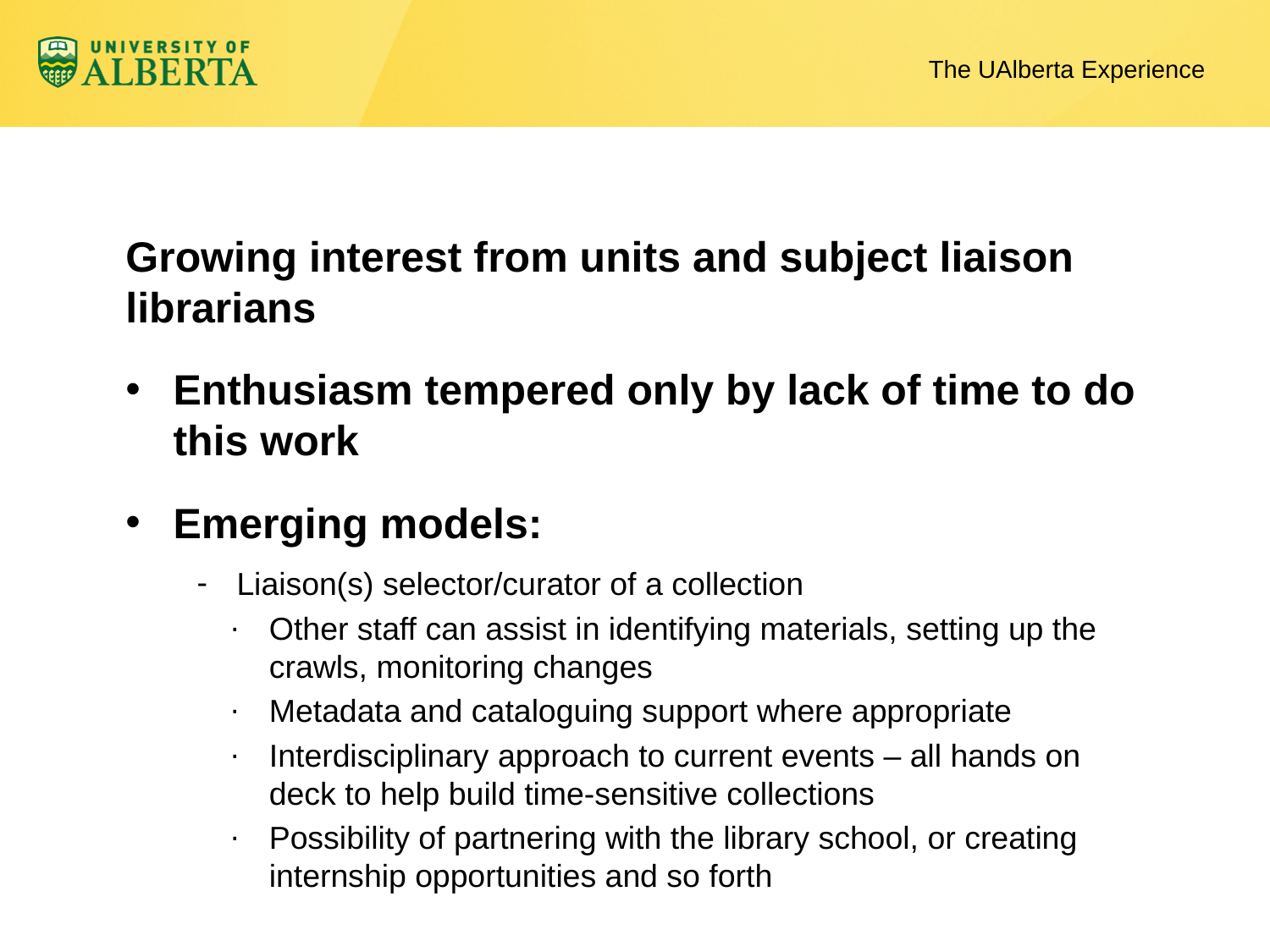

# The UAlberta Experience
Growing interest from units and subject liaison librarians
Enthusiasm tempered only by lack of time to do this work
Emerging models:
Liaison(s) selector/curator of a collection
Other staff can assist in identifying materials, setting up the crawls, monitoring changes
Metadata and cataloguing support where appropriate
Interdisciplinary approach to current events – all hands on deck to help build time-sensitive collections
Possibility of partnering with the library school, or creating internship opportunities and so forth